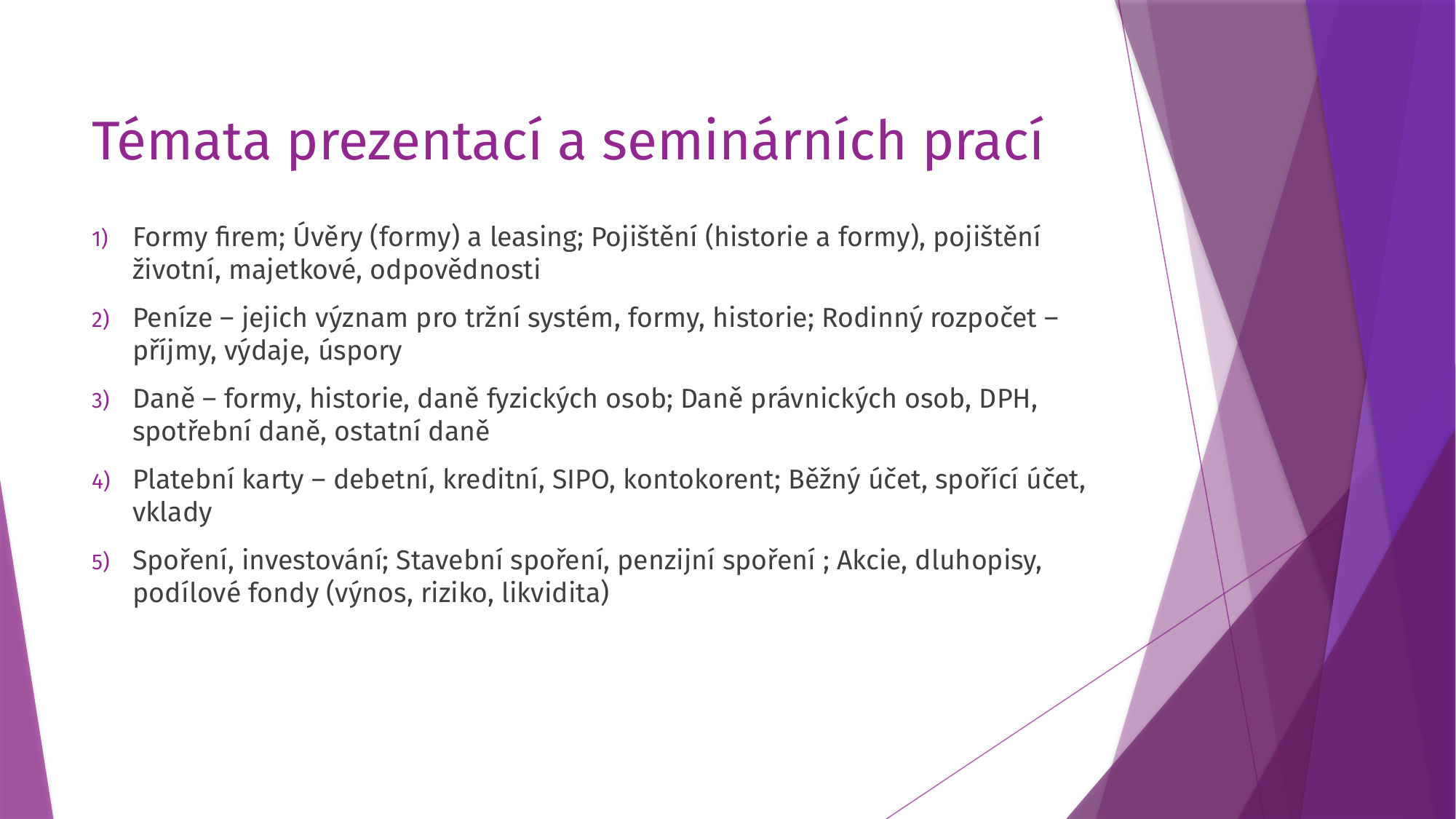

# Témata prezentací a seminárních prací
Formy firem; Úvěry (formy) a leasing; Pojištění (historie a formy), pojištění životní, majetkové, odpovědnosti
Peníze – jejich význam pro tržní systém, formy, historie; Rodinný rozpočet – příjmy, výdaje, úspory
Daně – formy, historie, daně fyzických osob; Daně právnických osob, DPH, spotřební daně, ostatní daně
Platební karty – debetní, kreditní, SIPO, kontokorent; Běžný účet, spořící účet, vklady
Spoření, investování; Stavební spoření, penzijní spoření ; Akcie, dluhopisy, podílové fondy (výnos, riziko, likvidita)